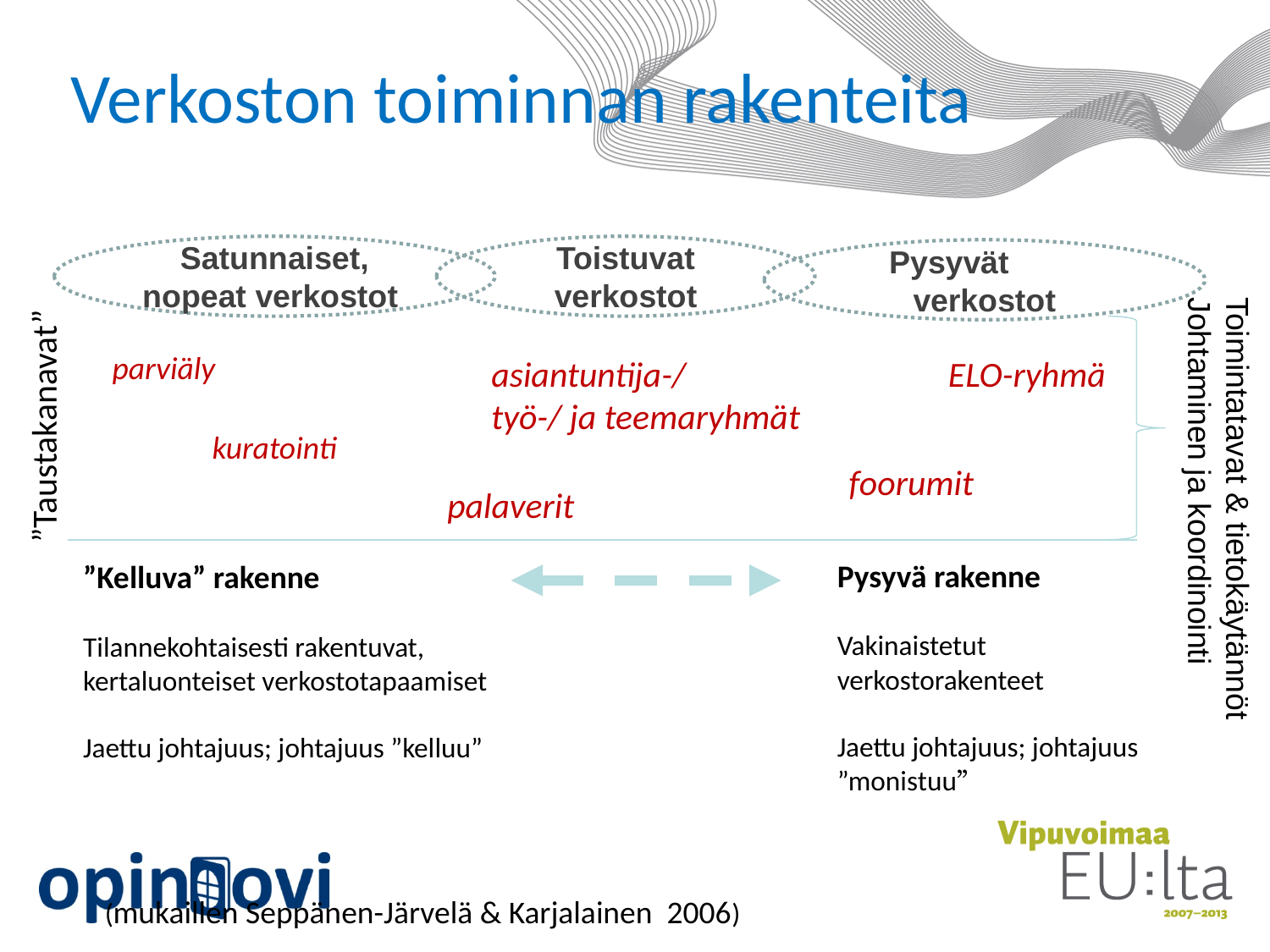

# Verkoston toiminnan rakenteita
Satunnaiset, nopeat verkostot
Toistuvat verkostot
Pysyvät         verkostot

parviäly
asiantuntija-/
työ-/ ja teemaryhmät
ELO-ryhmä
”Taustakanavat”
kuratointi
foorumit
Toimintatavat & tietokäytännöt
Johtaminen ja koordinointi
palaverit
Pysyvä rakenne

Vakinaistetut  verkostorakenteet

Jaettu johtajuus; johtajuus ”monistuu”
”Kelluva” rakenne

Tilannekohtaisesti rakentuvat,
kertaluonteiset verkostotapaamiset

Jaettu johtajuus; johtajuus ”kelluu”
(mukaillen Seppänen-Järvelä & Karjalainen  2006)